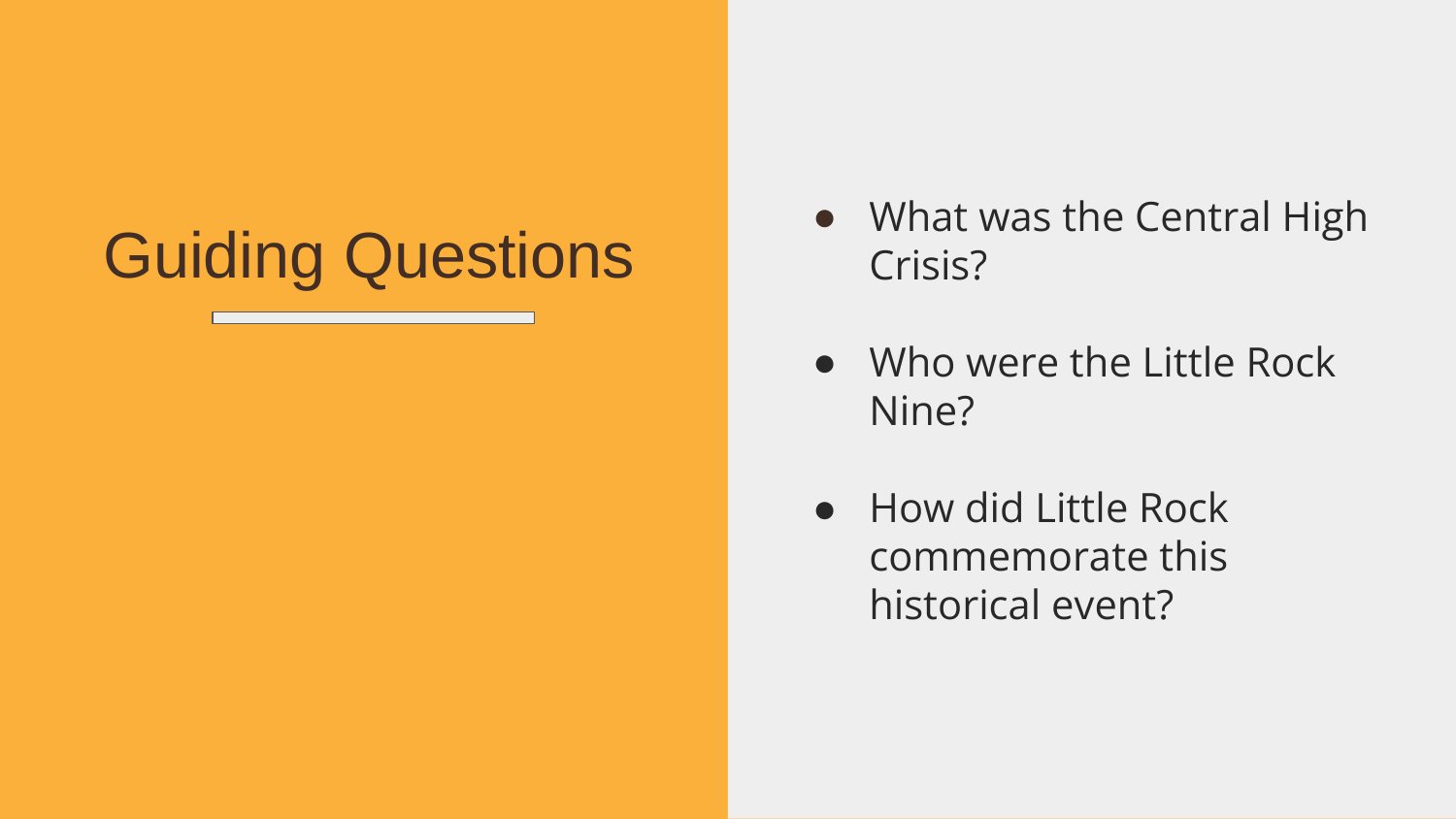

What was the Central High Crisis?

Who were the Little Rock Nine?

How did Little Rock commemorate this historical event?
Guiding Questions